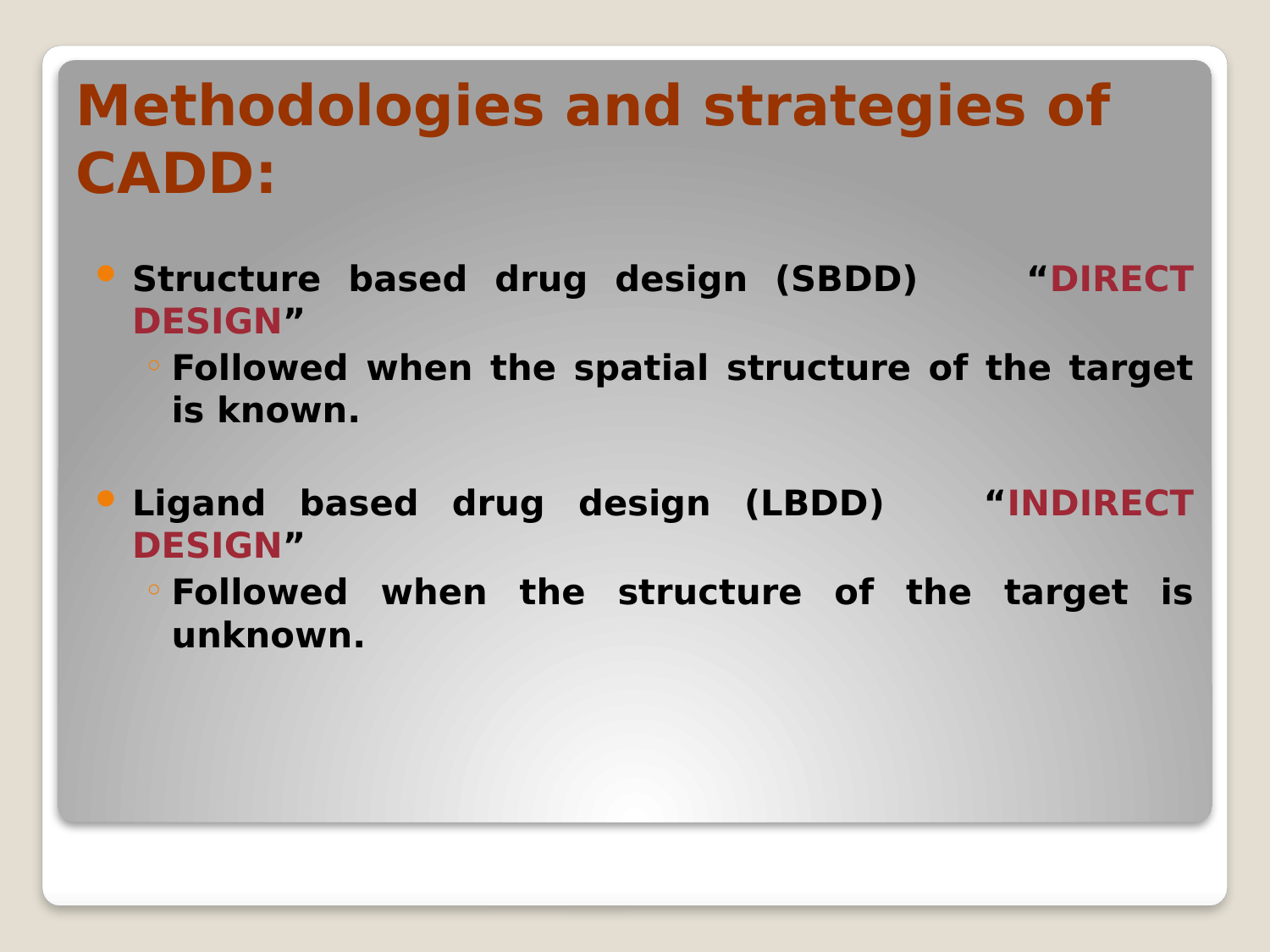

# Methodologies and strategies of CADD:
Structure based drug design (SBDD)    “DIRECT DESIGN”
Followed when the spatial structure of the target is known.

Ligand based drug design (LBDD)   “INDIRECT DESIGN”
Followed when the structure of the target is unknown.